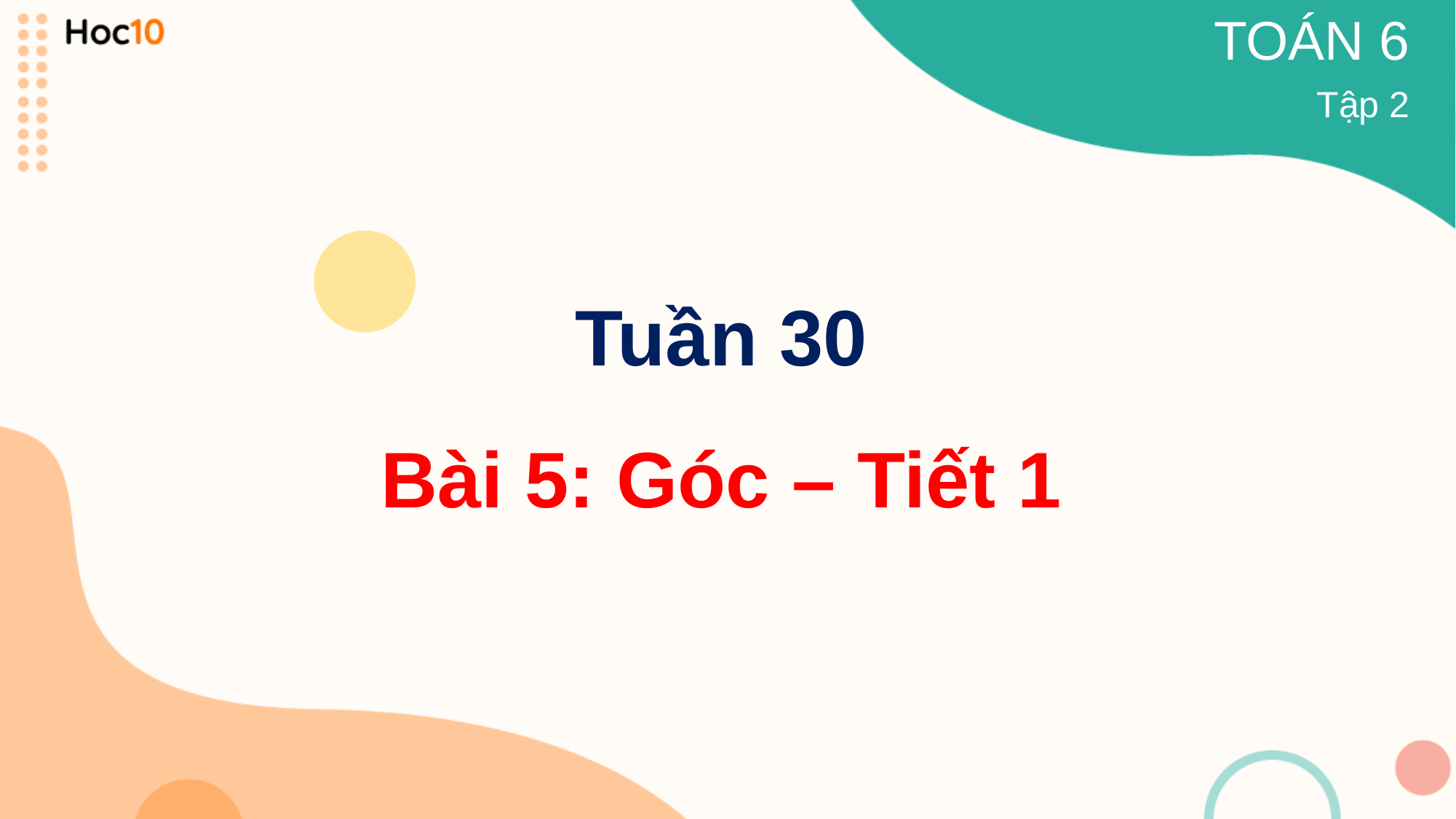

TOÁN 6
Tập 2
Tuần 30
Bài 5: Góc – Tiết 1